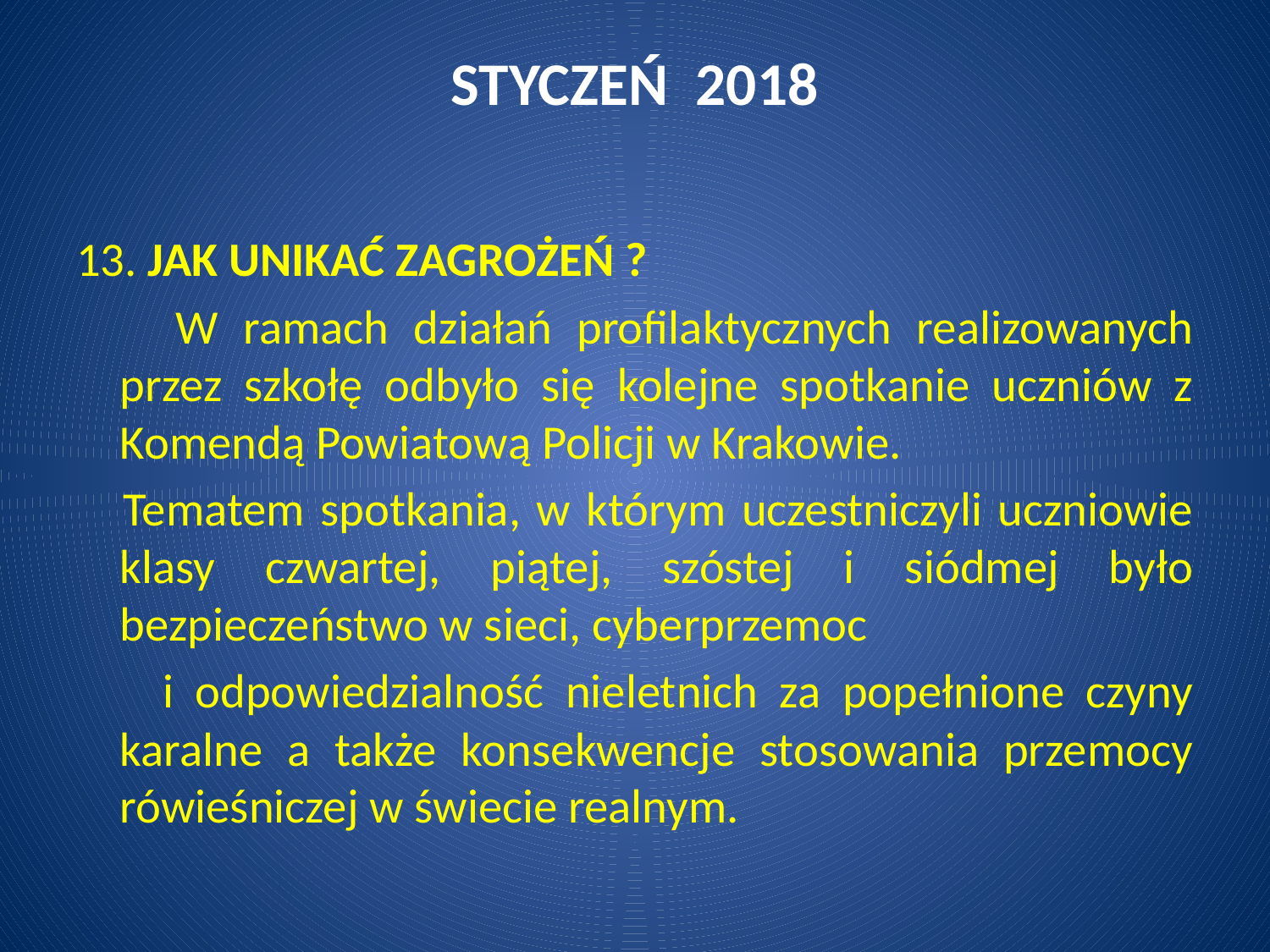

# STYCZEŃ  2018
13. JAK UNIKAĆ ZAGROŻEŃ ?
    W ramach działań profilaktycznych realizowanych przez szkołę odbyło się kolejne spotkanie uczniów z Komendą Powiatową Policji w Krakowie.
   Tematem spotkania, w którym uczestniczyli uczniowie klasy czwartej, piątej, szóstej i siódmej było bezpieczeństwo w sieci, cyberprzemoc
    i odpowiedzialność nieletnich za popełnione czyny karalne a także konsekwencje stosowania przemocy rówieśniczej w świecie realnym.